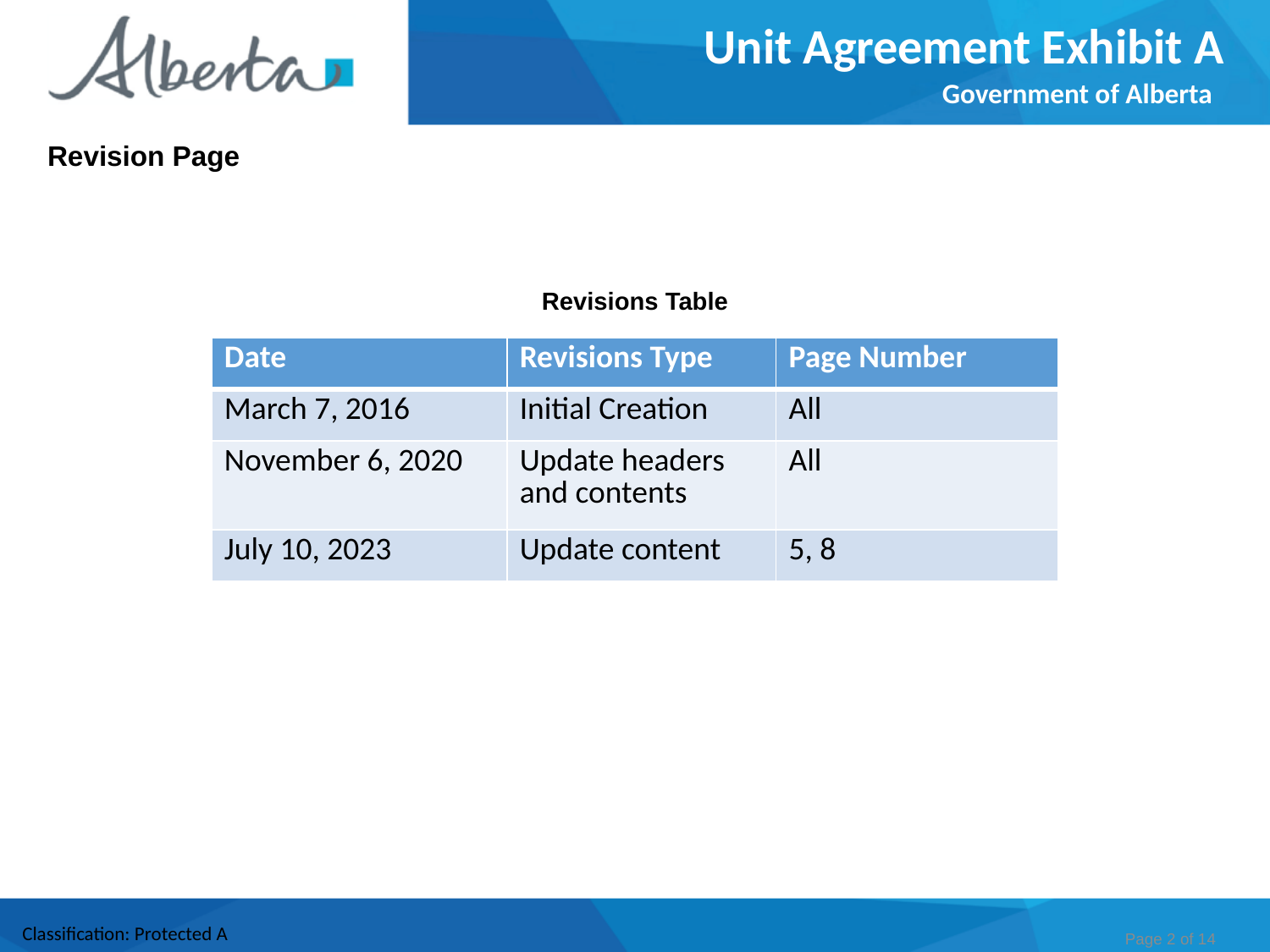

Unit Agreement Exhibit A
Government of Alberta
Revision Page

Revisions Table

| Date | Revisions Type | Page Number |
| --- | --- | --- |
| March 7, 2016 | Initial Creation | All |
| November 6, 2020 | Update headers and contents | All |
| July 10, 2023 | Update content | 5, 8 |
Page 2 of 14